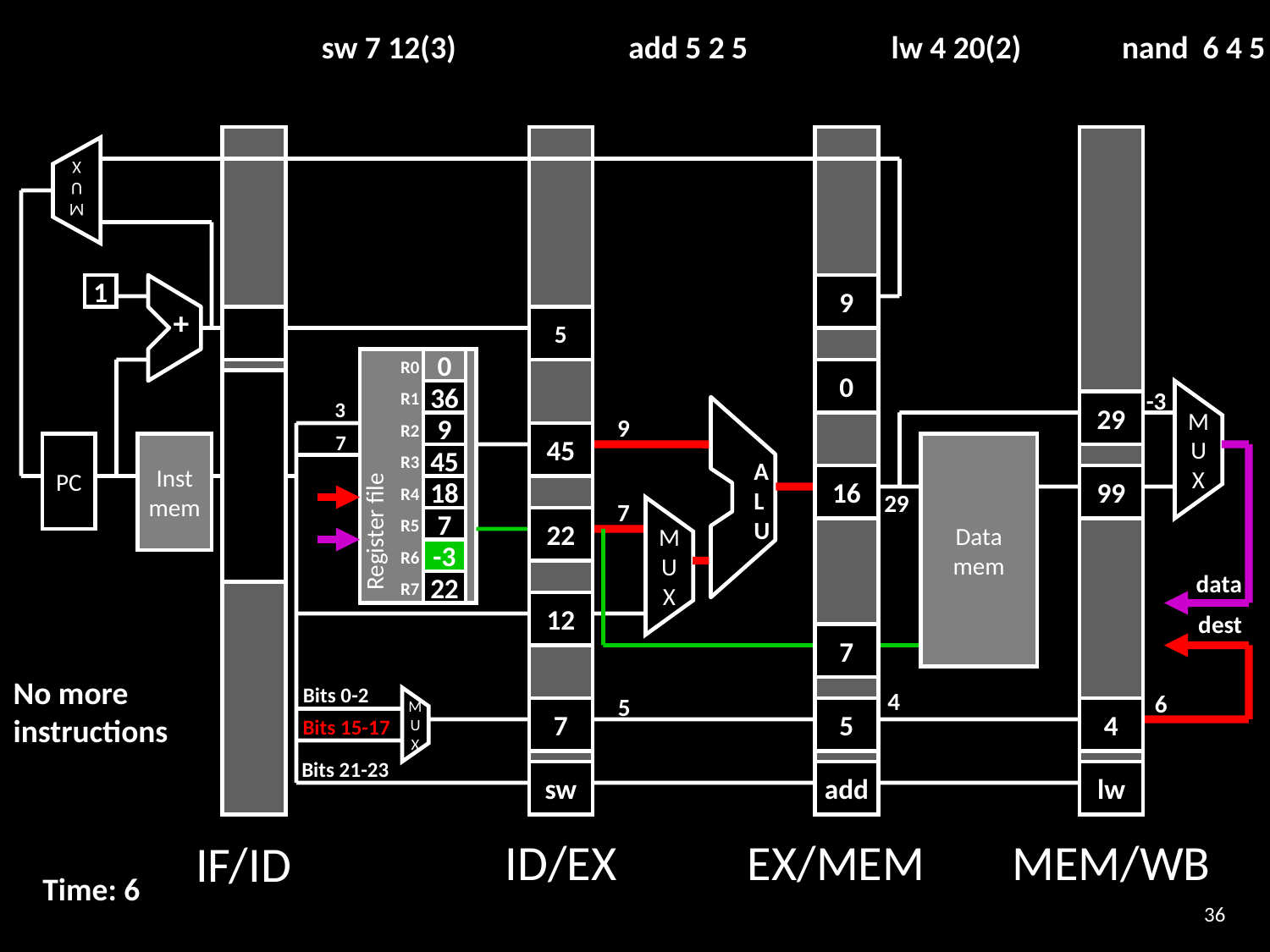

sw 7 12(3)                        add 5 2 5                    lw 4 20(2)              nand  6 4 5

M
U
X

1

+
9

5

0
R0

0
-3
36
R1
3
29
A
L
U

9
9

R2
Register file

7
45
M
U
X
PC
Inst
mem
Data
mem

45

R3

16
99

18
R4
29

7

7
22
R5

-3
R6
M
U
X

data
22
R7
12

dest

7

No more
instructions
Bits 0-2
4
6
5
7
5
4
Bits 15-17

M
U
X

Bits 21-23
sw
add
lw

ID/EX
EX/MEM
MEM/WB
IF/ID
Time: 6